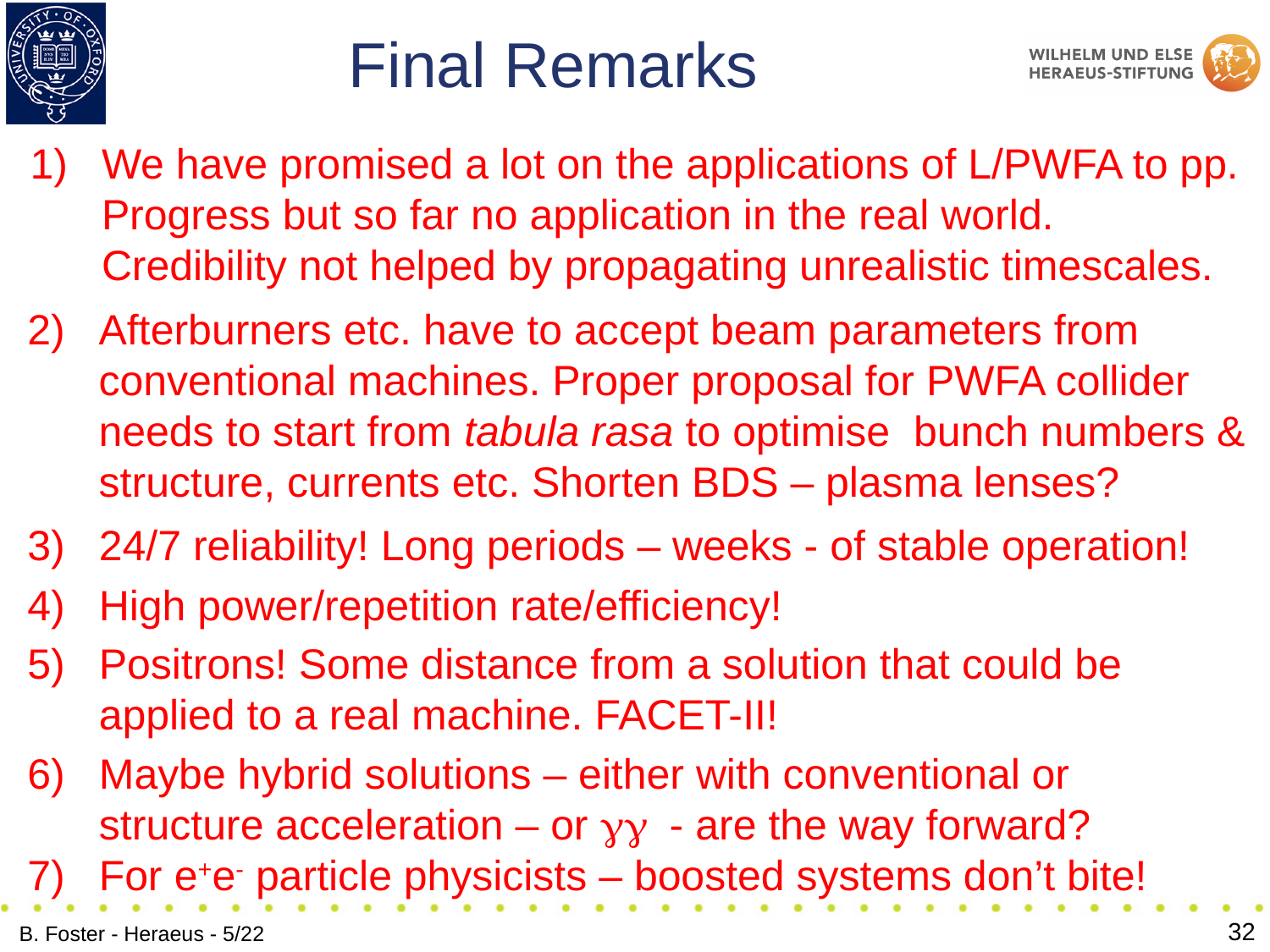

# Final Remarks
We have promised a lot on the applications of L/PWFA to pp. Progress but so far no application in the real world. Credibility not helped by propagating unrealistic timescales.
3T & 7.6m
Afterburners etc. have to accept beam parameters from conventional machines. Proper proposal for PWFA collider needs to start from tabula rasa to optimise  bunch numbers & structure, currents etc. Shorten BDS – plasma lenses?
24/7 reliability! Long periods – weeks - of stable operation!
High power/repetition rate/efficiency!
Positrons! Some distance from a solution that could be applied to a real machine. FACET-II!
Maybe hybrid solutions – either with conventional or structure acceleration – or γγ - are the way forward?
For e+e- particle physicists – boosted systems don’t bite!
32
B. Foster - Heraeus - 5/22